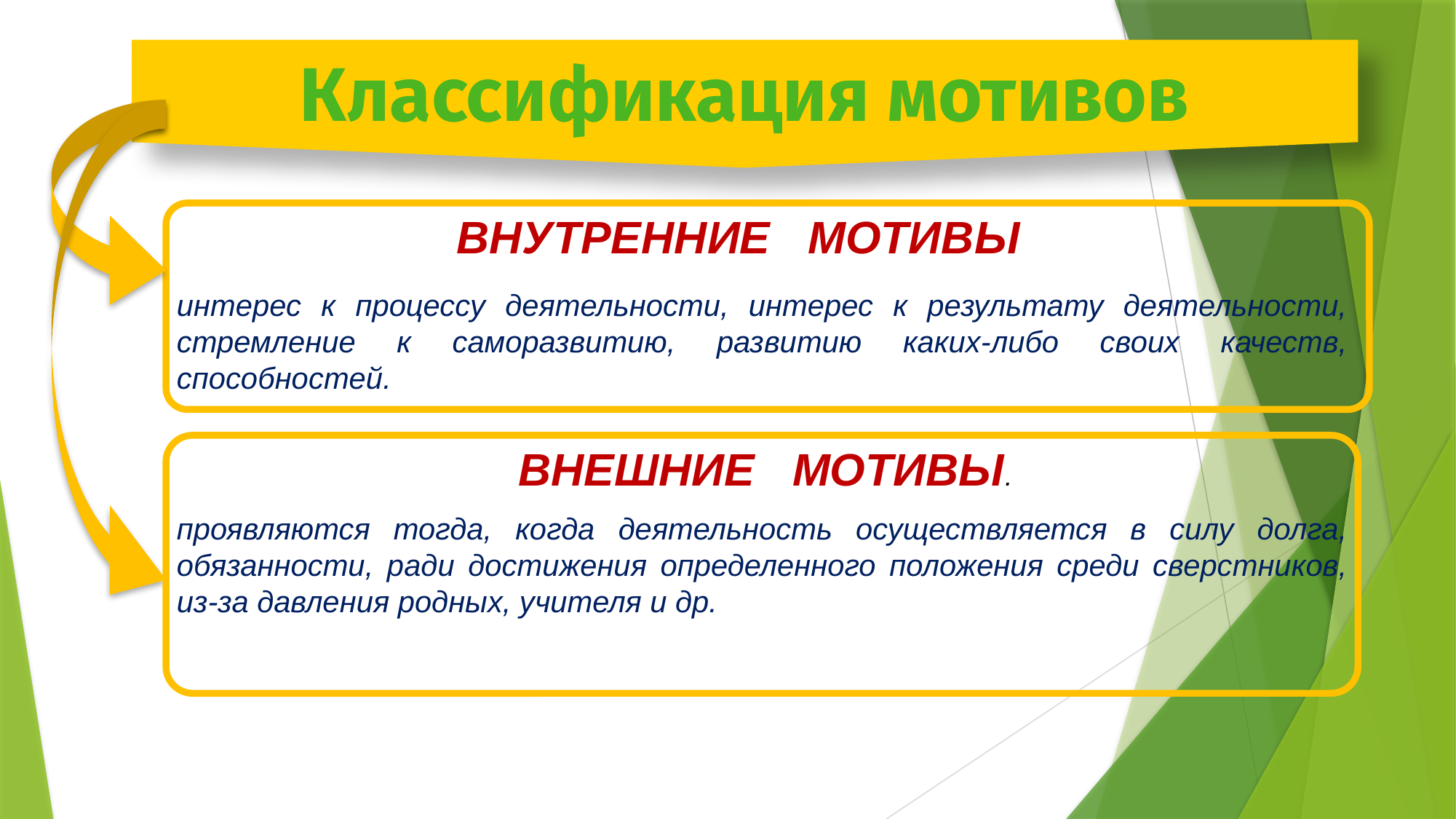

Классификация мотивов

ВНУТРЕННИЕ   МОТИВЫ

интерес к процессу деятельности, интерес к результату деятельности, стремление к саморазвитию, развитию каких-либо своих качеств, способностей.

ВНЕШНИЕ   МОТИВЫ.
проявляются тогда, когда деятельность осуществляется в силу долга, обязанности, ради достижения определенного положения среди сверстников, из-за давления родных, учителя и др.